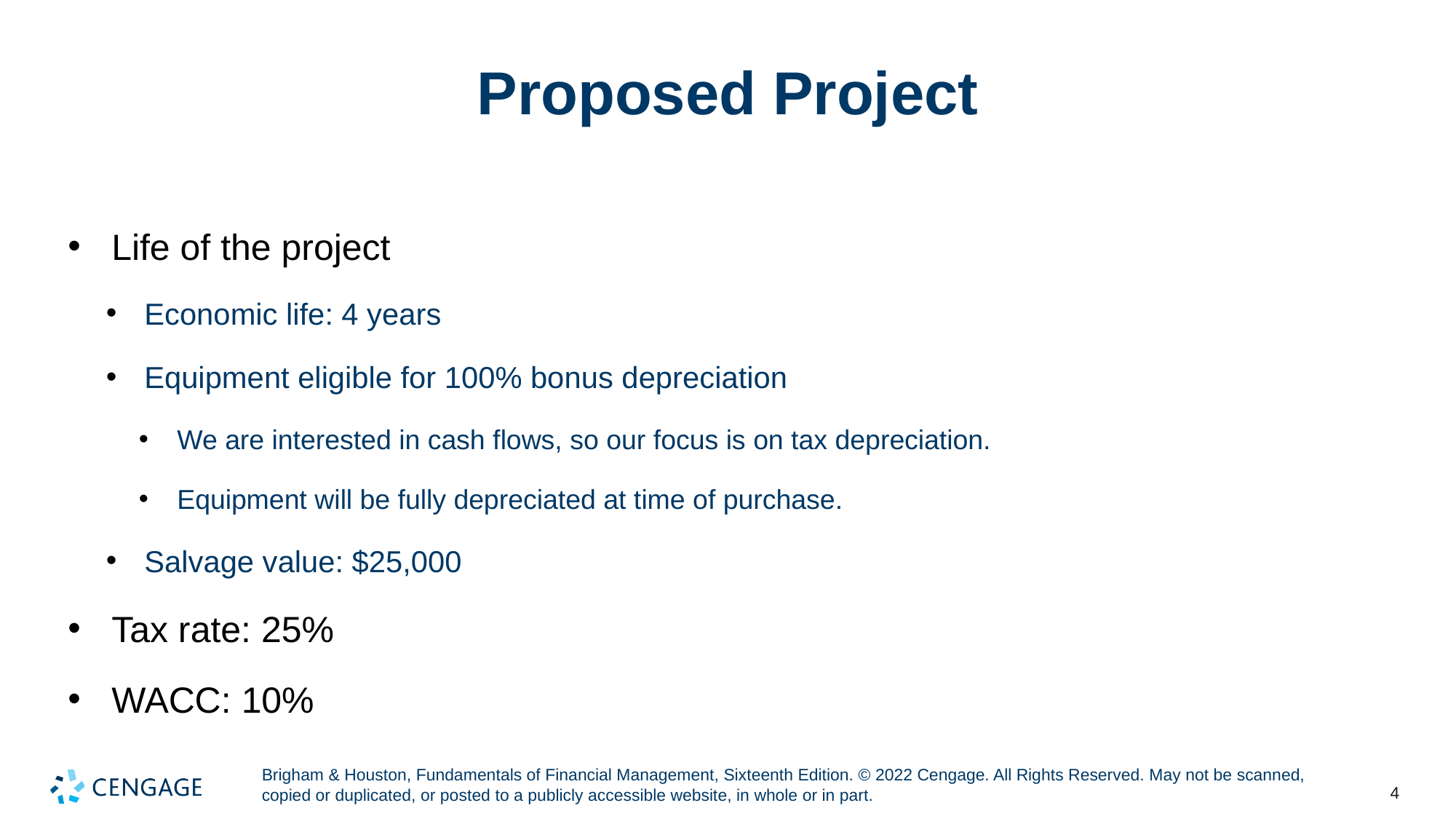

# Proposed Project
Life of the project
Economic life: 4 years
Equipment eligible for 100% bonus depreciation
We are interested in cash flows, so our focus is on tax depreciation.
Equipment will be fully depreciated at time of purchase.
Salvage value: $25,000
Tax rate: 25%
WACC: 10%